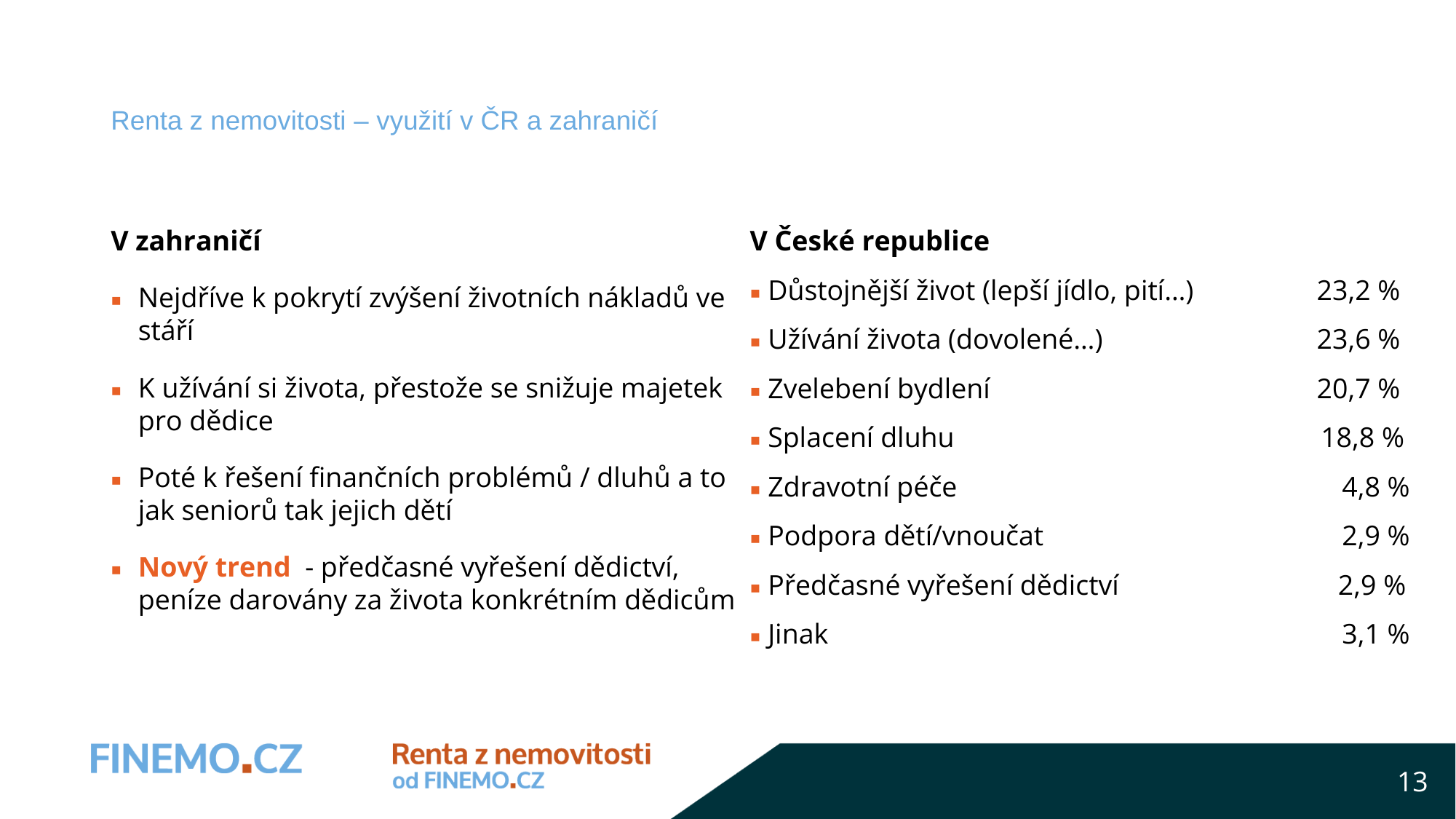

# Renta z nemovitosti – využití v ČR a zahraničí
V České republice
 Důstojnější život (lepší jídlo, pití…)	   23,2 %
 Užívání života (dovolené…) 		   23,6 %
 Zvelebení bydlení 		        	   20,7 %
 Splacení dluhu			                   18,8 %
 Zdravotní péče			                      4,8 %
 Podpora dětí/vnoučat 		                      2,9 %
 Předčasné vyřešení dědictví 		      2,9 %
 Jinak				                      3,1 %
V zahraničí
Nejdříve k pokrytí zvýšení životních nákladů ve stáří
K užívání si života, přestože se snižuje majetek pro dědice
Poté k řešení finančních problémů / dluhů a to jak seniorů tak jejich dětí
Nový trend  - předčasné vyřešení dědictví, peníze darovány za života konkrétním dědicům

13